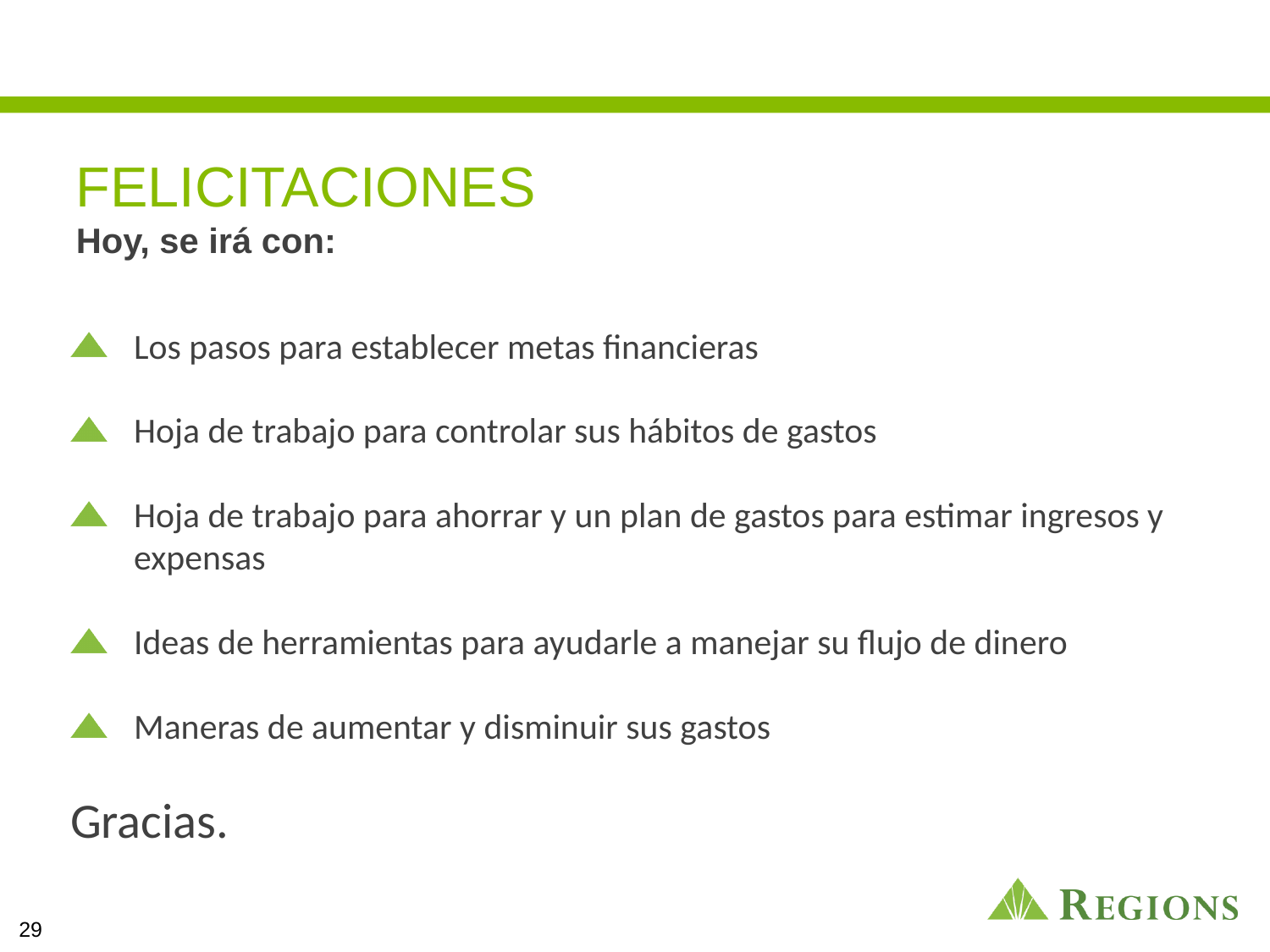

FELICITACIONES

Hoy, se irá con:

Los pasos para establecer metas financieras
Hoja de trabajo para controlar sus hábitos de gastos
Hoja de trabajo para ahorrar y un plan de gastos para estimar ingresos y expensas
Ideas de herramientas para ayudarle a manejar su flujo de dinero
Maneras de aumentar y disminuir sus gastos
Gracias.
29